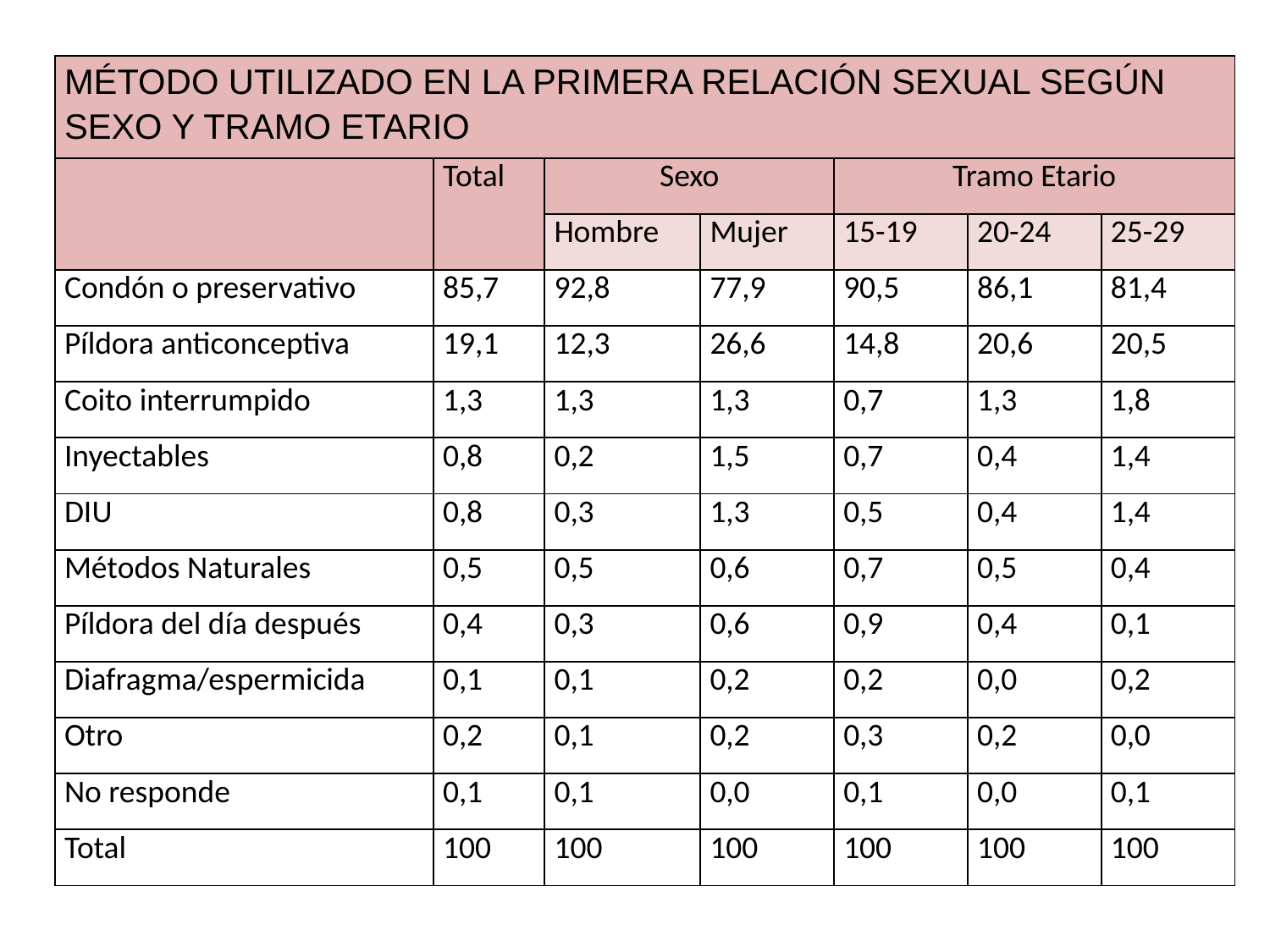

| MÉTODO UTILIZADO EN LA PRIMERA RELACIÓN SEXUAL SEGÚN SEXO Y TRAMO ETARIO |  |  |  |  |  |  |
| --- | --- | --- | --- | --- | --- | --- |
|  | Total | Sexo |  | Tramo Etario |  |  |
|  |  | Hombre | Mujer | 15-19 | 20-24 | 25-29 |
| Condón o preservativo | 85,7 | 92,8 | 77,9 | 90,5 | 86,1 | 81,4 |
| Píldora anticonceptiva | 19,1 | 12,3 | 26,6 | 14,8 | 20,6 | 20,5 |
| Coito interrumpido | 1,3 | 1,3 | 1,3 | 0,7 | 1,3 | 1,8 |
| Inyectables | 0,8 | 0,2 | 1,5 | 0,7 | 0,4 | 1,4 |
| DIU | 0,8 | 0,3 | 1,3 | 0,5 | 0,4 | 1,4 |
| Métodos Naturales | 0,5 | 0,5 | 0,6 | 0,7 | 0,5 | 0,4 |
| Píldora del día después | 0,4 | 0,3 | 0,6 | 0,9 | 0,4 | 0,1 |
| Diafragma/espermicida | 0,1 | 0,1 | 0,2 | 0,2 | 0,0 | 0,2 |
| Otro | 0,2 | 0,1 | 0,2 | 0,3 | 0,2 | 0,0 |
| No responde | 0,1 | 0,1 | 0,0 | 0,1 | 0,0 | 0,1 |
| Total | 100 | 100 | 100 | 100 | 100 | 100 |